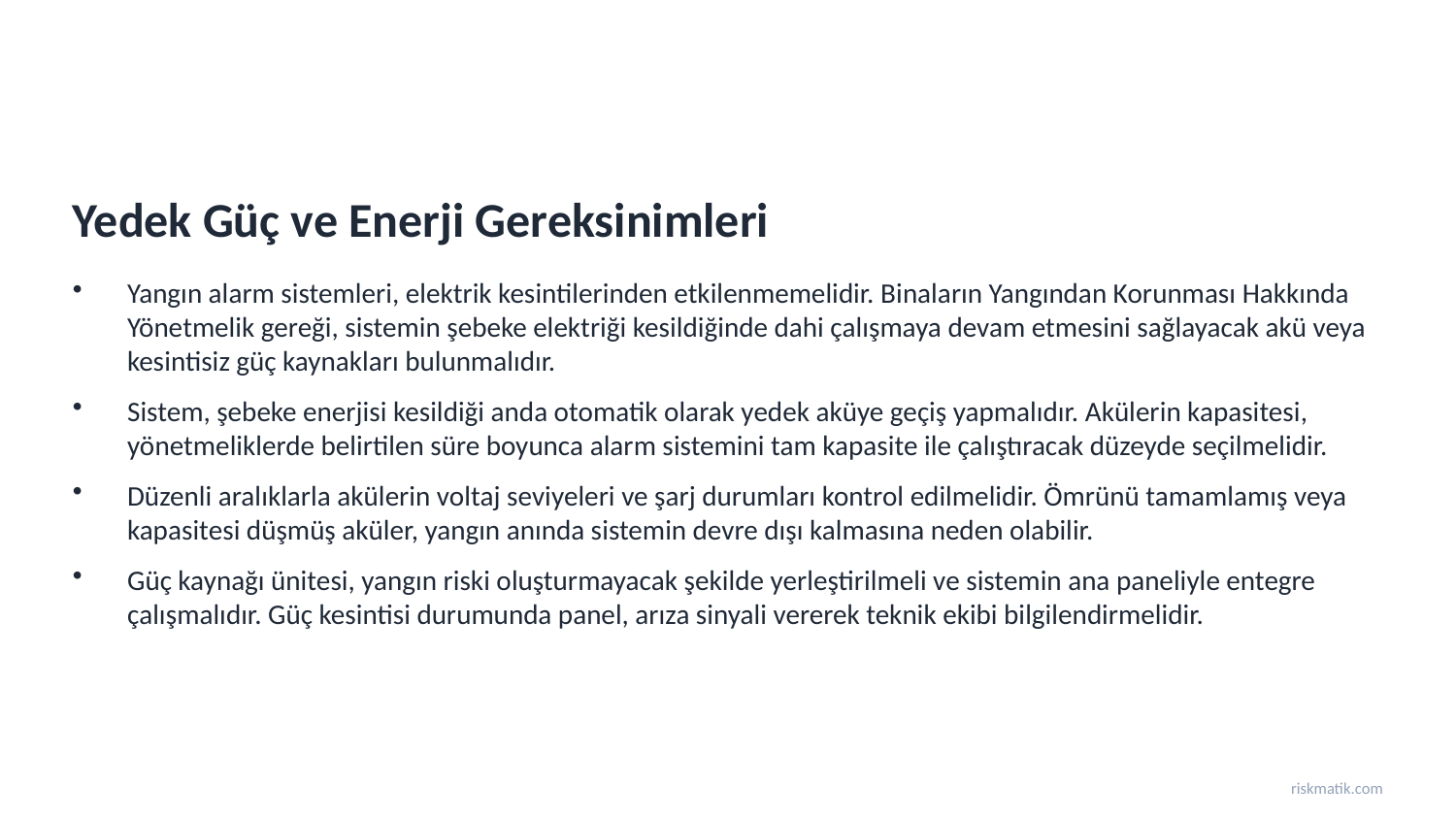

Yedek Güç ve Enerji Gereksinimleri
Yangın alarm sistemleri, elektrik kesintilerinden etkilenmemelidir. Binaların Yangından Korunması Hakkında Yönetmelik gereği, sistemin şebeke elektriği kesildiğinde dahi çalışmaya devam etmesini sağlayacak akü veya kesintisiz güç kaynakları bulunmalıdır.
Sistem, şebeke enerjisi kesildiği anda otomatik olarak yedek aküye geçiş yapmalıdır. Akülerin kapasitesi, yönetmeliklerde belirtilen süre boyunca alarm sistemini tam kapasite ile çalıştıracak düzeyde seçilmelidir.
Düzenli aralıklarla akülerin voltaj seviyeleri ve şarj durumları kontrol edilmelidir. Ömrünü tamamlamış veya kapasitesi düşmüş aküler, yangın anında sistemin devre dışı kalmasına neden olabilir.
Güç kaynağı ünitesi, yangın riski oluşturmayacak şekilde yerleştirilmeli ve sistemin ana paneliyle entegre çalışmalıdır. Güç kesintisi durumunda panel, arıza sinyali vererek teknik ekibi bilgilendirmelidir.
riskmatik.com